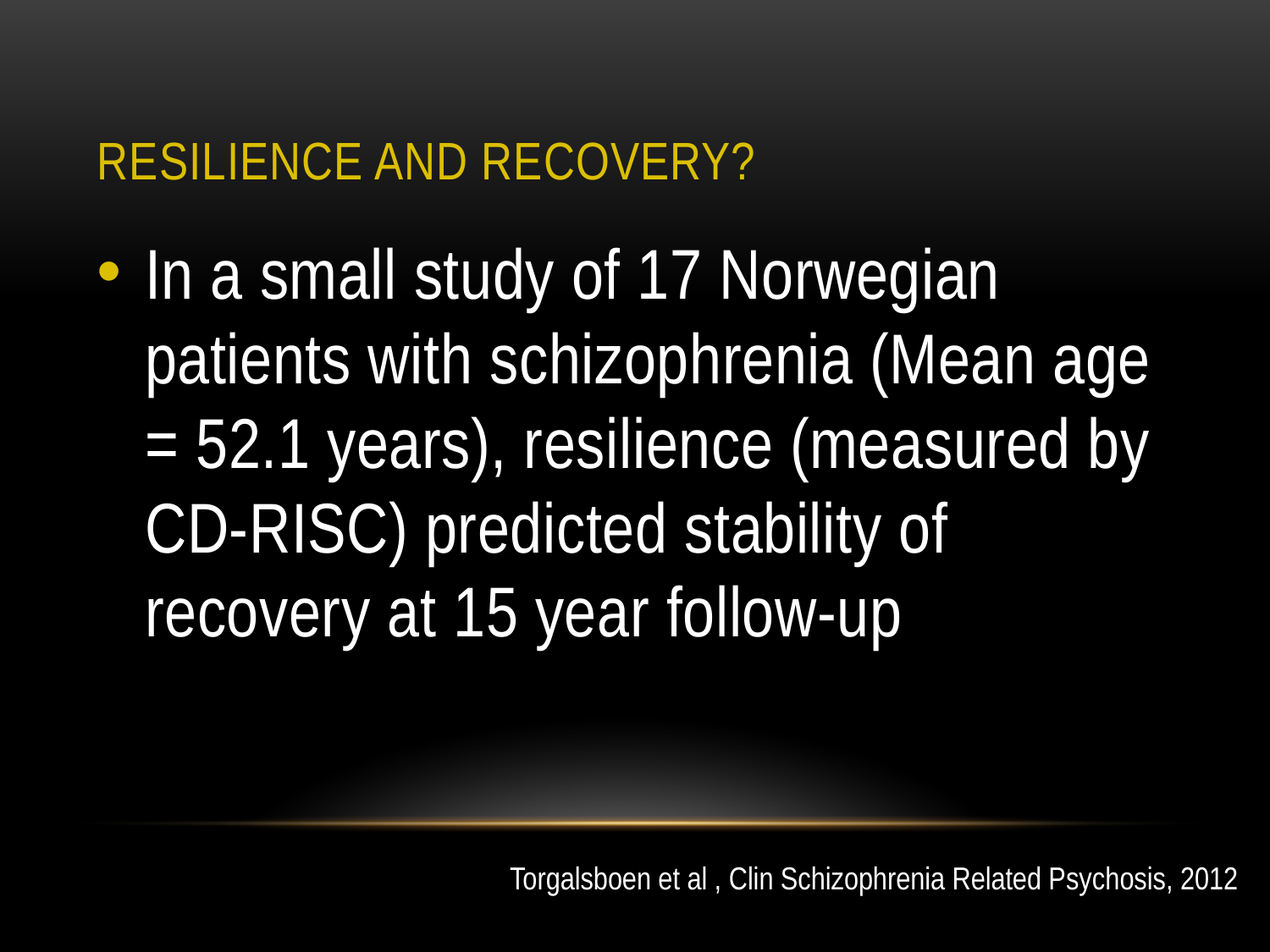

# Resilience and recovery?
In a small study of 17 Norwegian patients with schizophrenia (Mean age = 52.1 years), resilience (measured by CD-RISC) predicted stability of recovery at 15 year follow-up
Torgalsboen et al , Clin Schizophrenia Related Psychosis, 2012